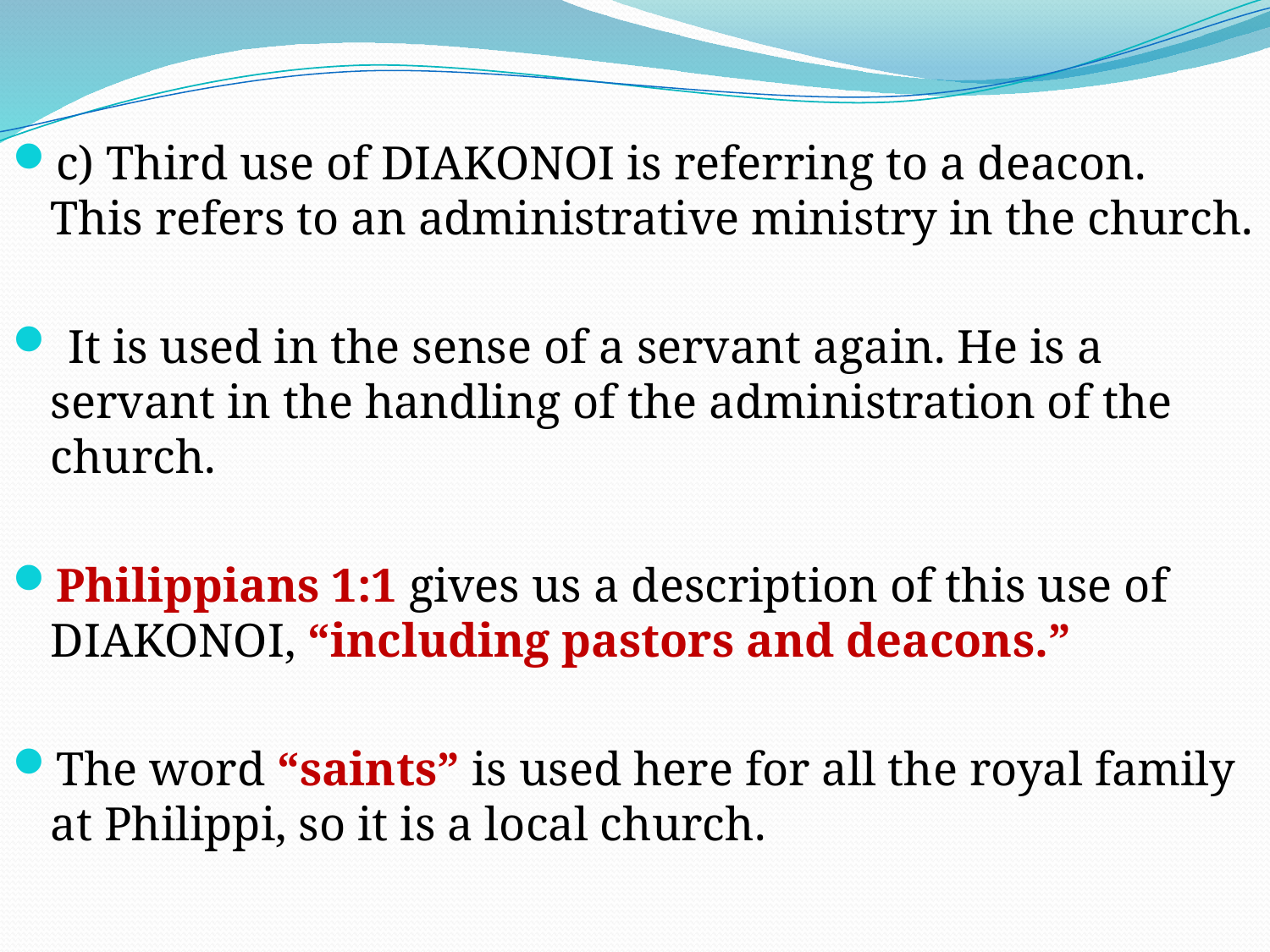

c) Third use of DIAKONOI is referring to a deacon.  This refers to an administrative ministry in the church.

 It is used in the sense of a servant again. He is a servant in the handling of the administration of the church.

Philippians 1:1 gives us a description of this use of DIAKONOI, “including pastors and deacons.”

The word “saints” is used here for all the royal family at Philippi, so it is a local church.